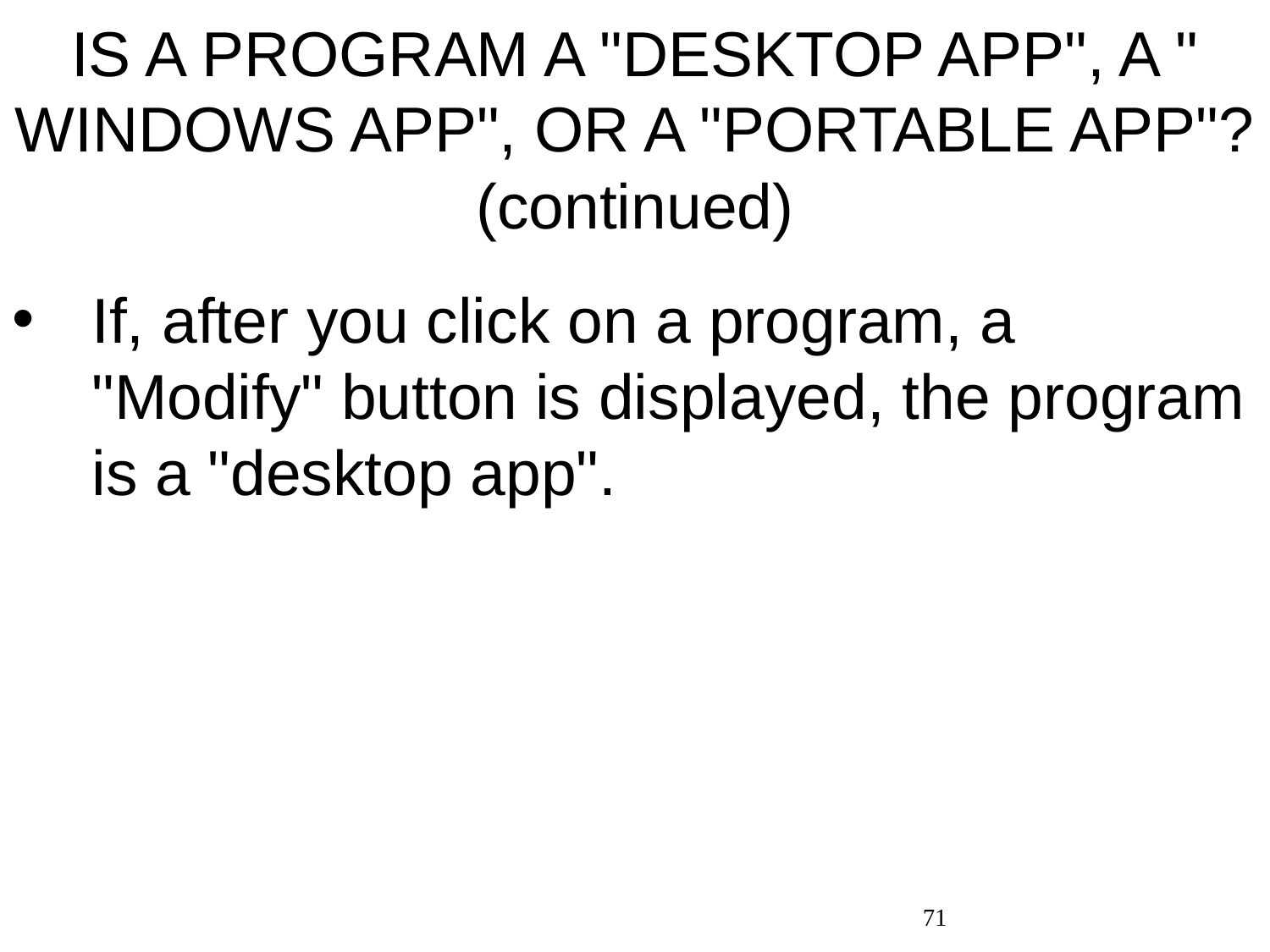

# IS A PROGRAM A "DESKTOP APP", A " WINDOWS APP", OR A "PORTABLE APP"? (continued)
If, after you click on a program, a "Modify" button is displayed, the program is a "desktop app".
71